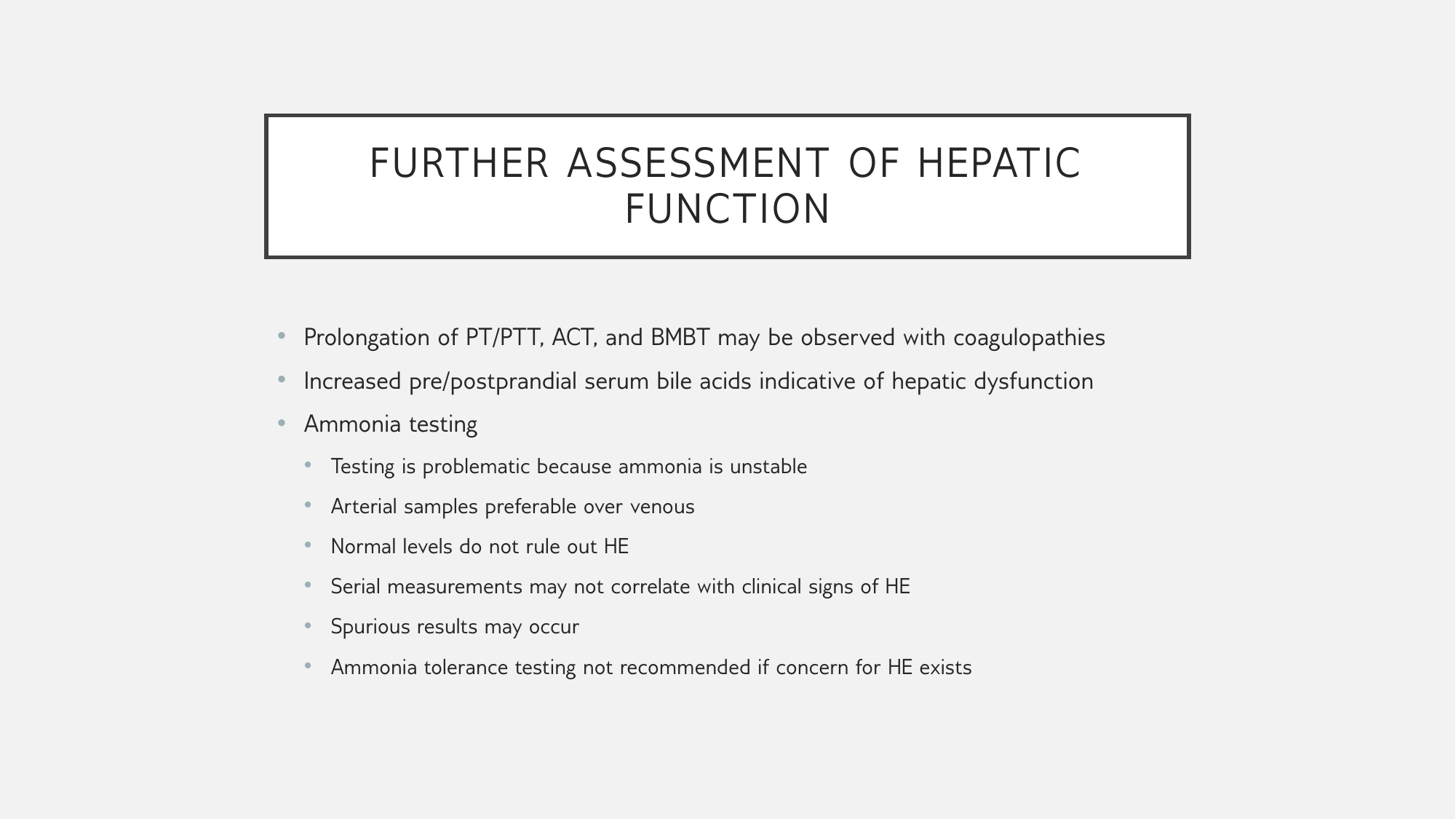

# Further Assessment of Hepatic Function
Prolongation of PT/PTT, ACT, and BMBT may be observed with coagulopathies
Increased pre/postprandial serum bile acids indicative of hepatic dysfunction
Ammonia testing
Testing is problematic because ammonia is unstable
Arterial samples preferable over venous
Normal levels do not rule out HE
Serial measurements may not correlate with clinical signs of HE
Spurious results may occur
Ammonia tolerance testing not recommended if concern for HE exists